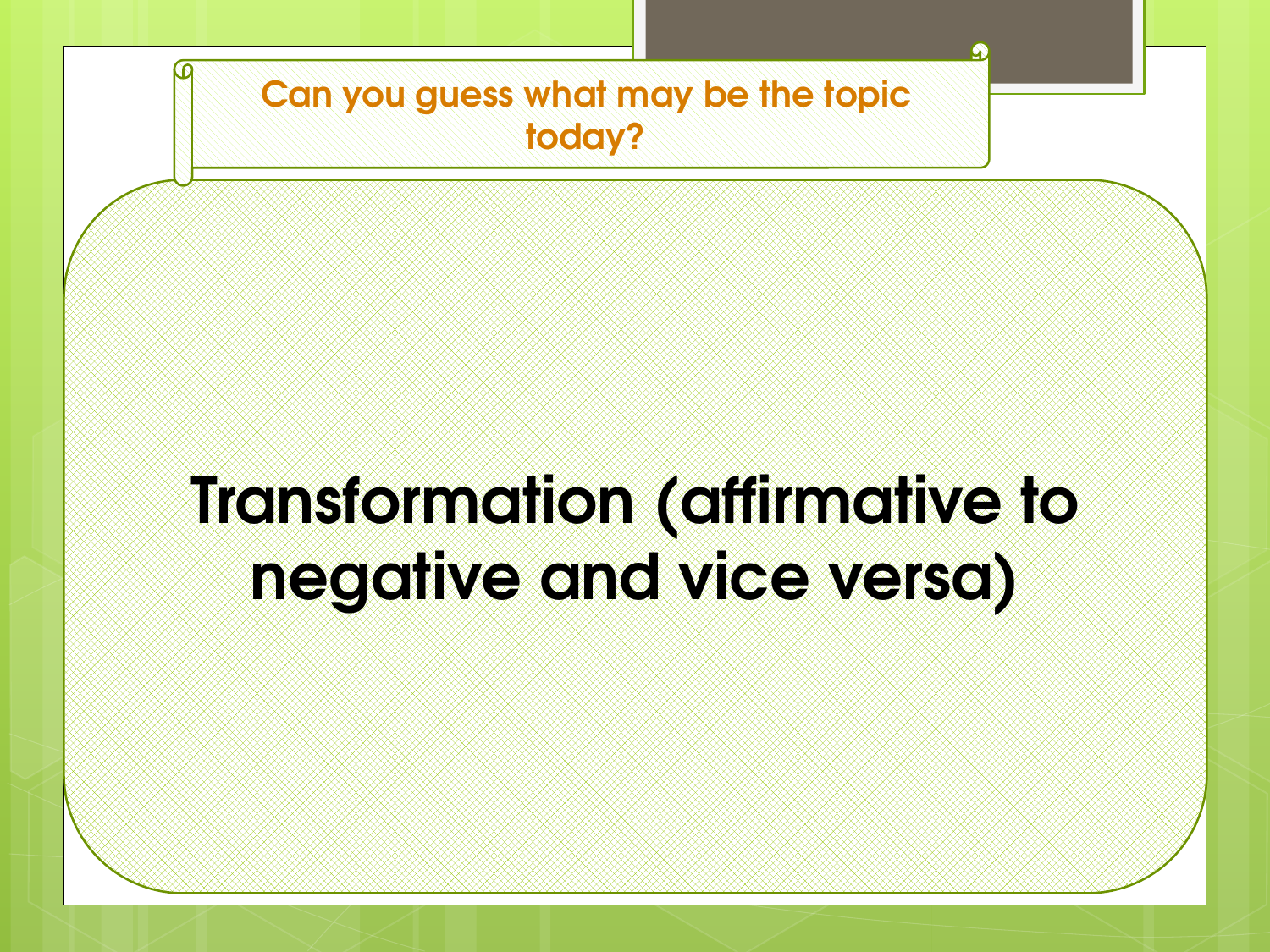

Can you guess what may be the topic today?
Transformation (affirmative to negative and vice versa)